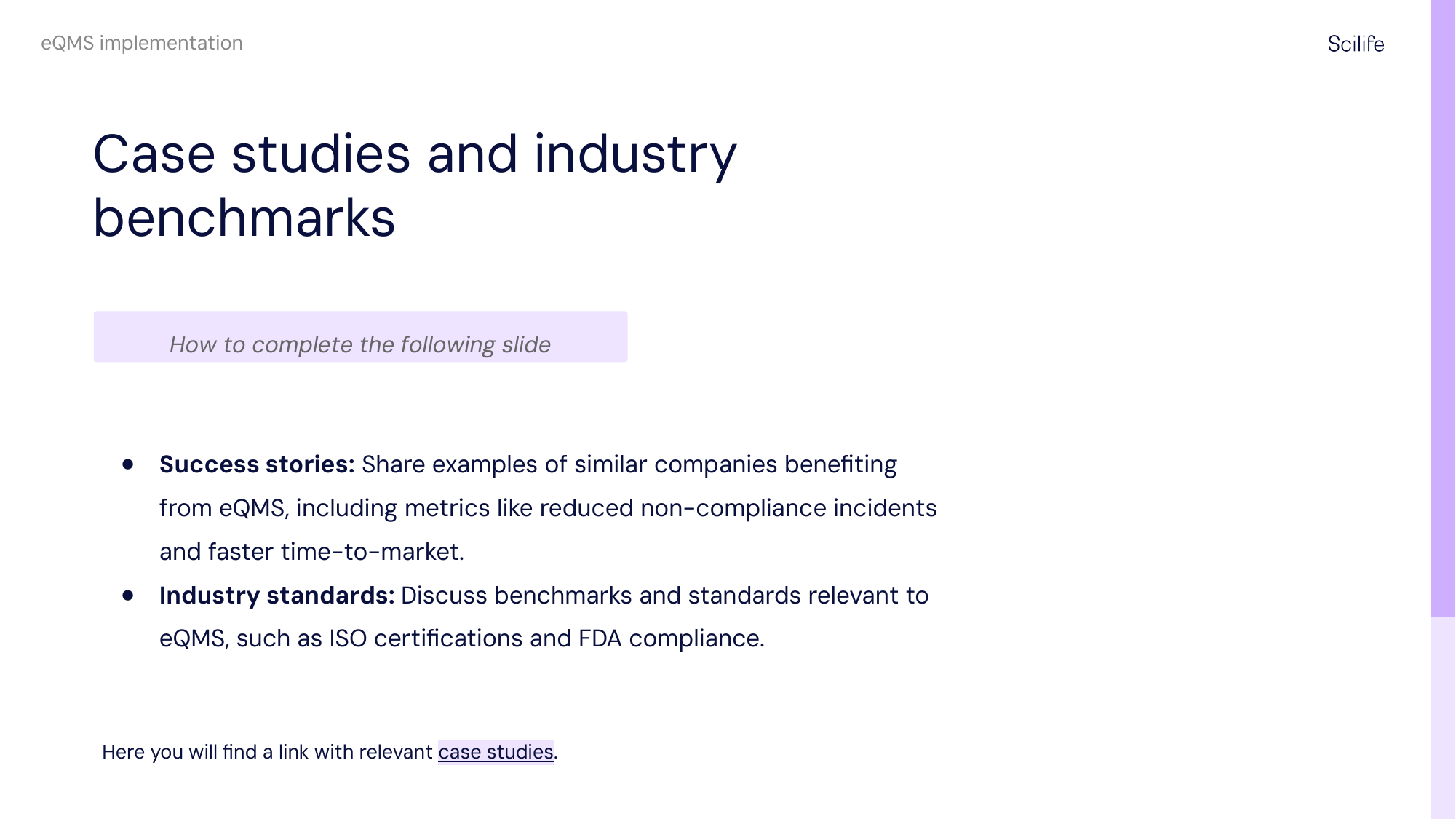

eQMS implementation
Case studies and industry benchmarks

How to complete the following slide
Success stories: Share examples of similar companies benefiting from eQMS, including metrics like reduced non-compliance incidents and faster time-to-market.
Industry standards: Discuss benchmarks and standards relevant to eQMS, such as ISO certifications and FDA compliance.
Here you will find a link with relevant case studies.